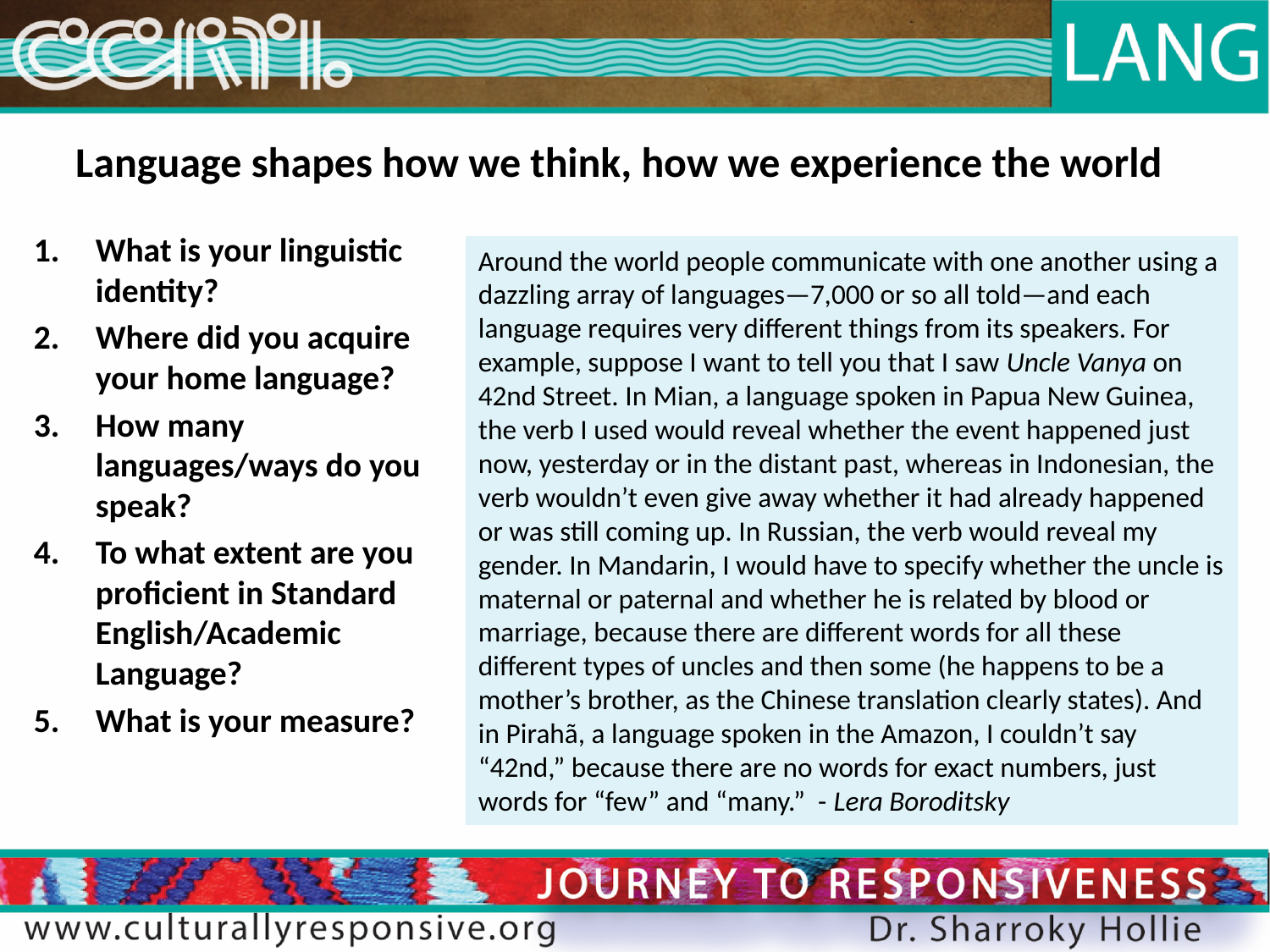

Language shapes how we think, how we experience the world
What is your linguistic identity?
Where did you acquire your home language?
How many languages/ways do you speak?
To what extent are you proficient in Standard English/Academic Language?
What is your measure?
Around the world people communicate with one another using a dazzling array of languages—7,000 or so all told—and each language requires very different things from its speakers. For example, suppose I want to tell you that I saw Uncle Vanya on 42nd Street. In Mian, a language spoken in Papua New Guinea, the verb I used would reveal whether the event happened just now, yesterday or in the distant past, whereas in Indonesian, the verb wouldn’t even give away whether it had already happened or was still coming up. In Russian, the verb would reveal my gender. In Mandarin, I would have to specify whether the uncle is maternal or paternal and whether he is related by blood or marriage, because there are different words for all these different types of uncles and then some (he happens to be a mother’s brother, as the Chinese translation clearly states). And in Pirahã, a language spoken in the Amazon, I couldn’t say “42nd,” because there are no words for exact numbers, just words for “few” and “many.”  - Lera Boroditsky